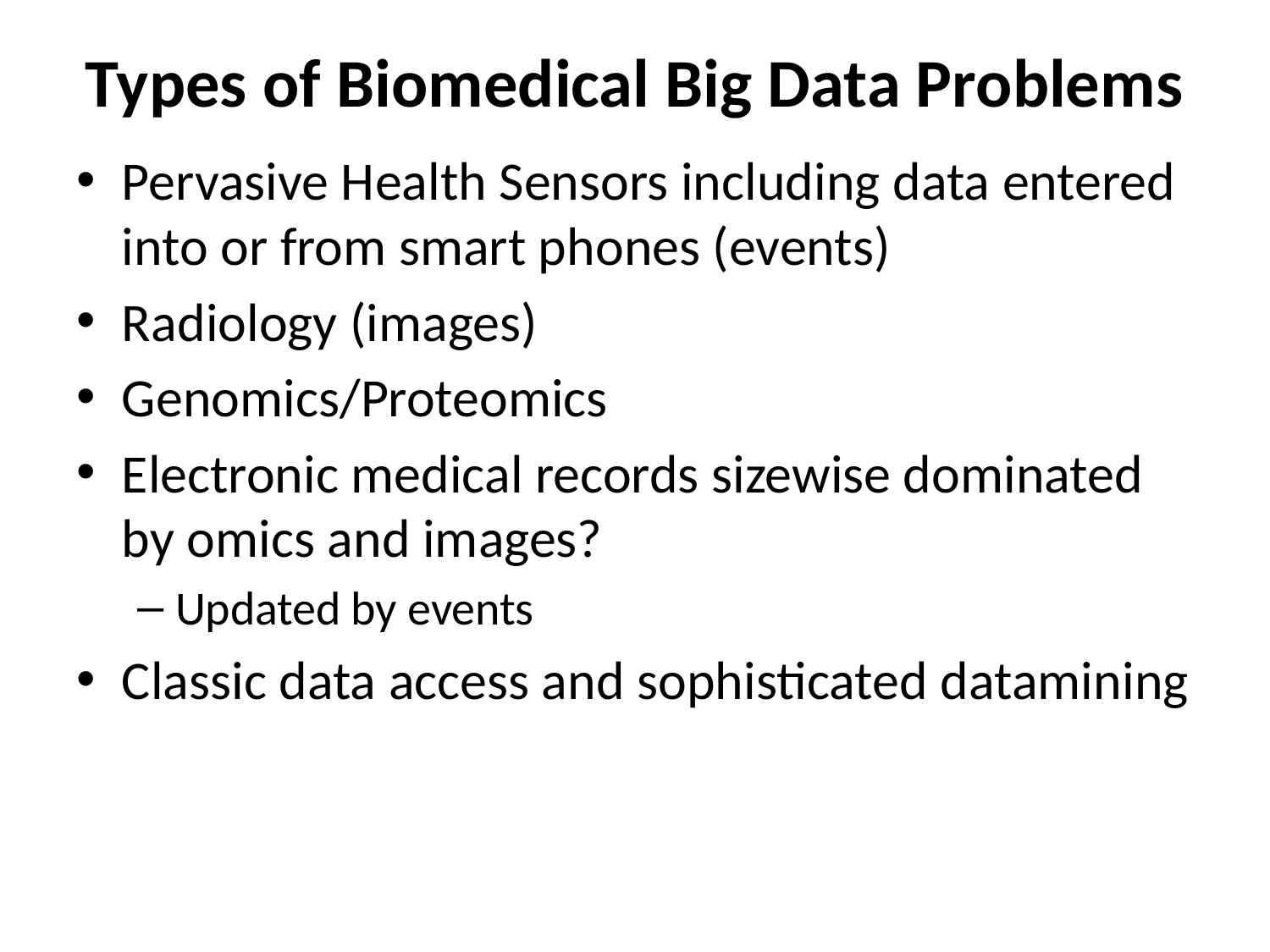

# Types of Biomedical Big Data Problems
Pervasive Health Sensors including data entered into or from smart phones (events)
Radiology (images)
Genomics/Proteomics
Electronic medical records sizewise dominated by omics and images?
Updated by events
Classic data access and sophisticated datamining